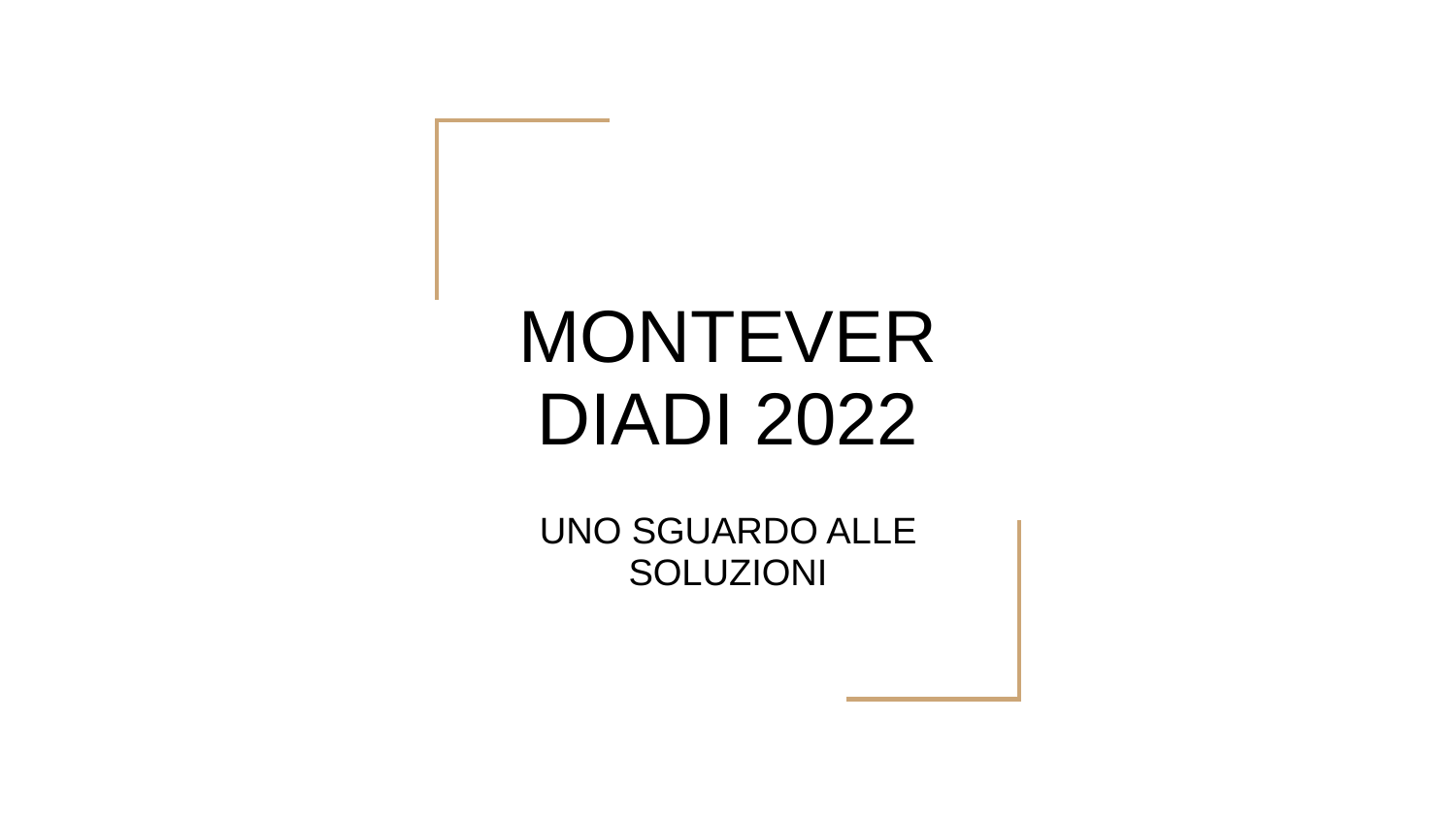

# MONTEVERDIADI 2022
UNO SGUARDO ALLE SOLUZIONI